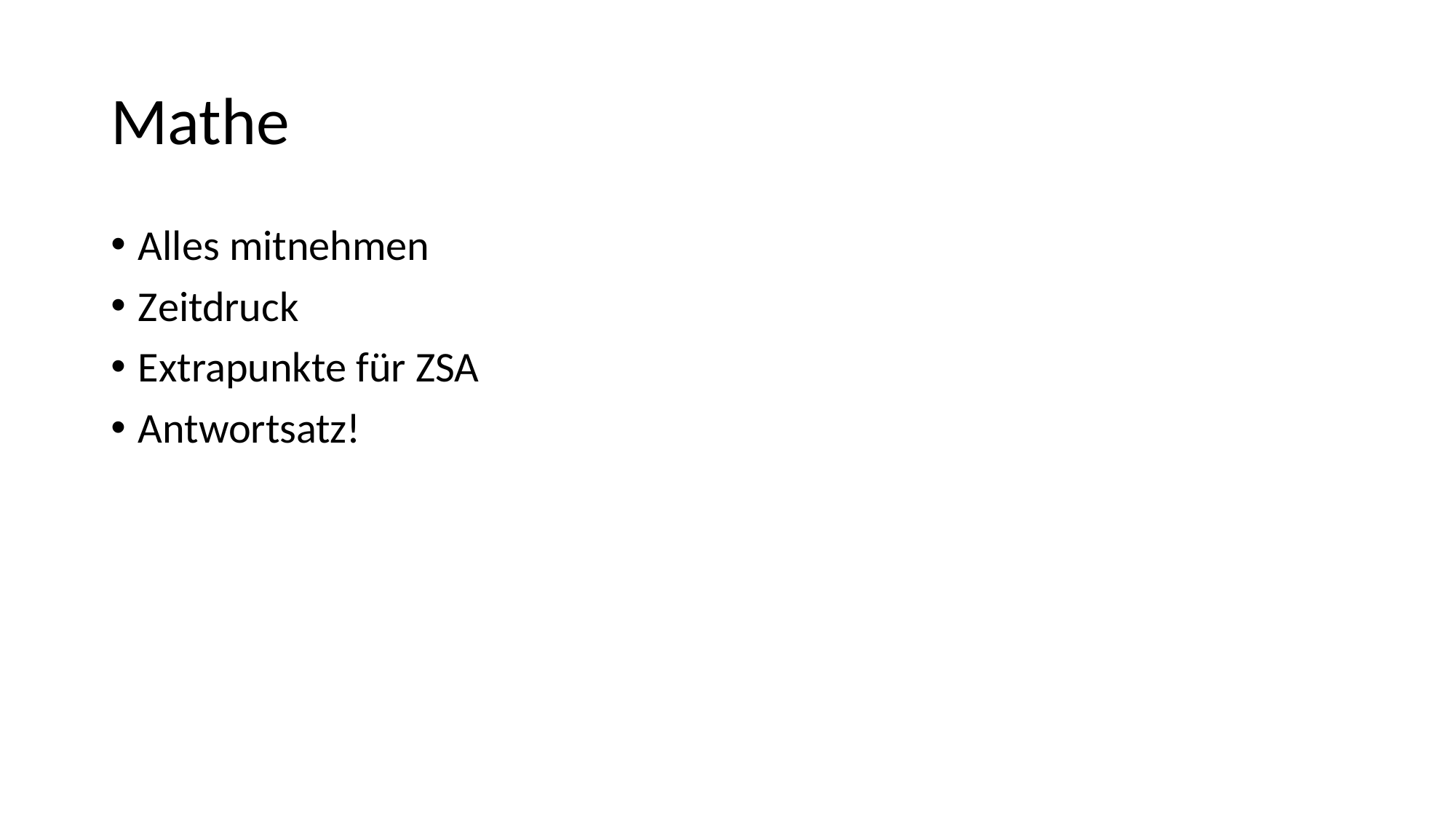

# Mathe
Alles mitnehmen
Zeitdruck
Extrapunkte für ZSA
Antwortsatz!